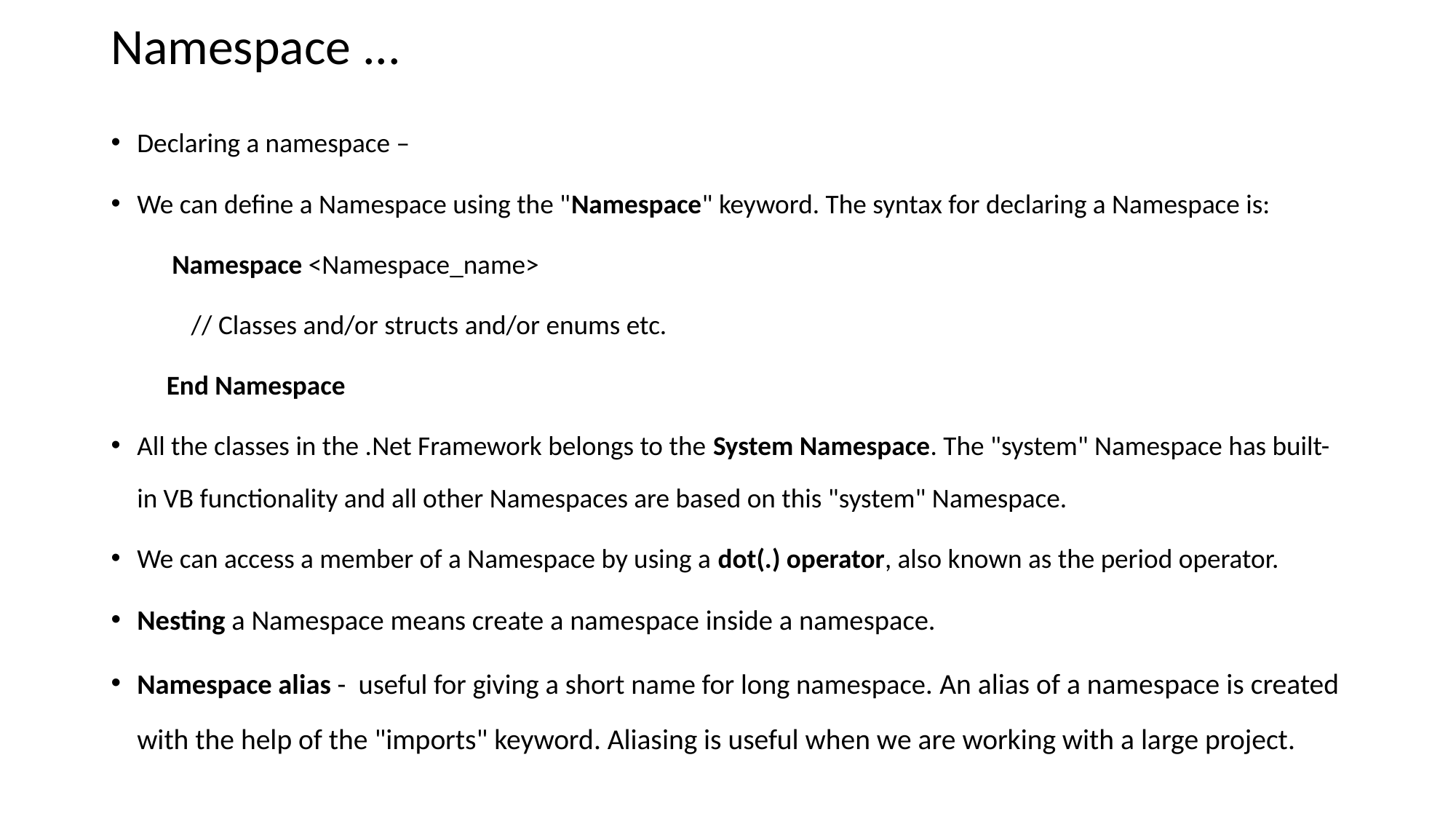

Namespace ...
Declaring a namespace –
We can define a Namespace using the "Namespace" keyword. The syntax for declaring a Namespace is:
	Namespace <Namespace_name>
             // Classes and/or structs and/or enums etc.
         End Namespace
All the classes in the .Net Framework belongs to the System Namespace. The "system" Namespace has built-in VB functionality and all other Namespaces are based on this "system" Namespace.
We can access a member of a Namespace by using a dot(.) operator, also known as the period operator.
Nesting a Namespace means create a namespace inside a namespace.
Namespace alias -  useful for giving a short name for long namespace. An alias of a namespace is created with the help of the "imports" keyword. Aliasing is useful when we are working with a large project.